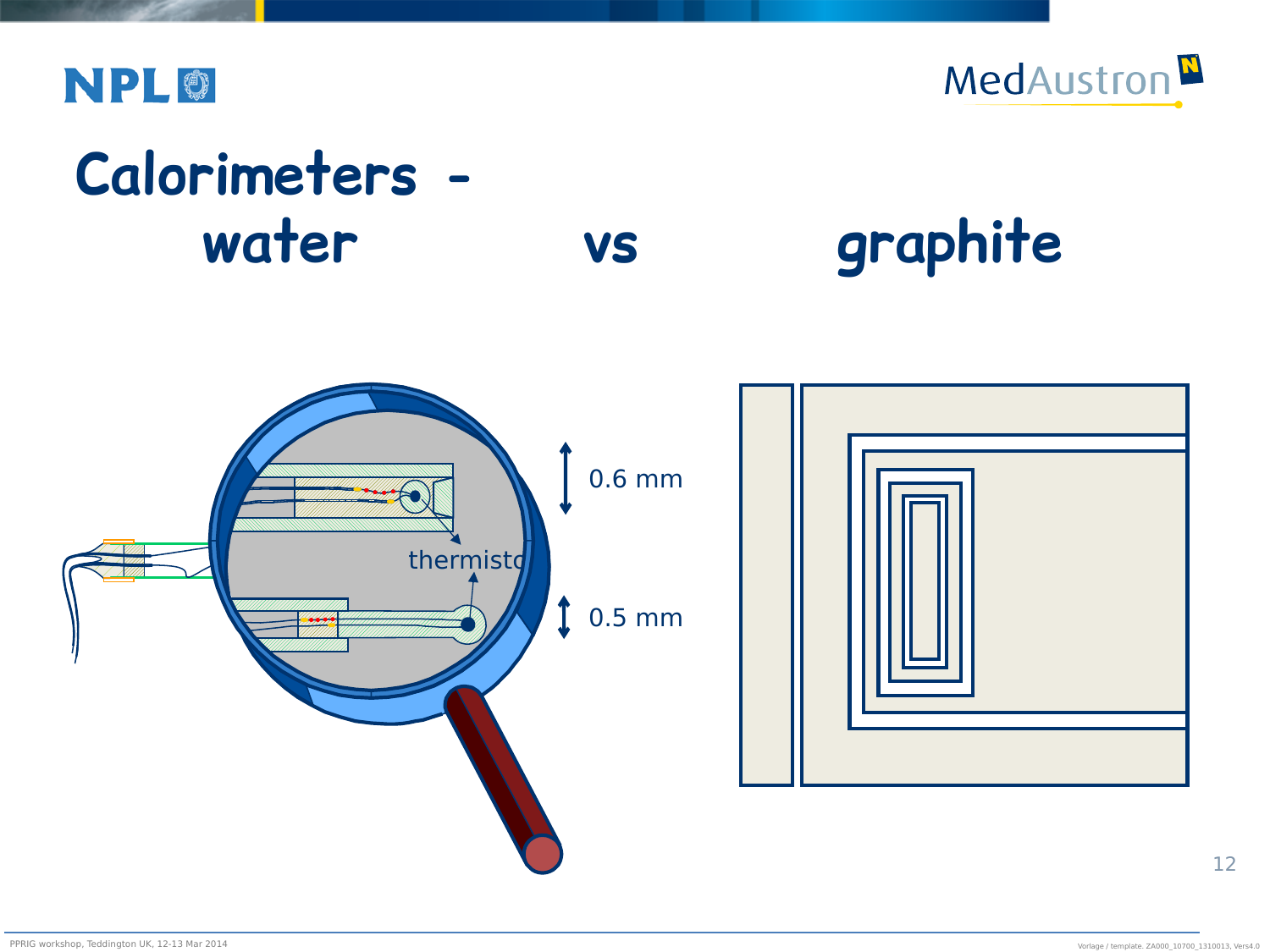

# Calorimeters - water 		vs		graphite

thermistor

0.6 mm

0.5 mm